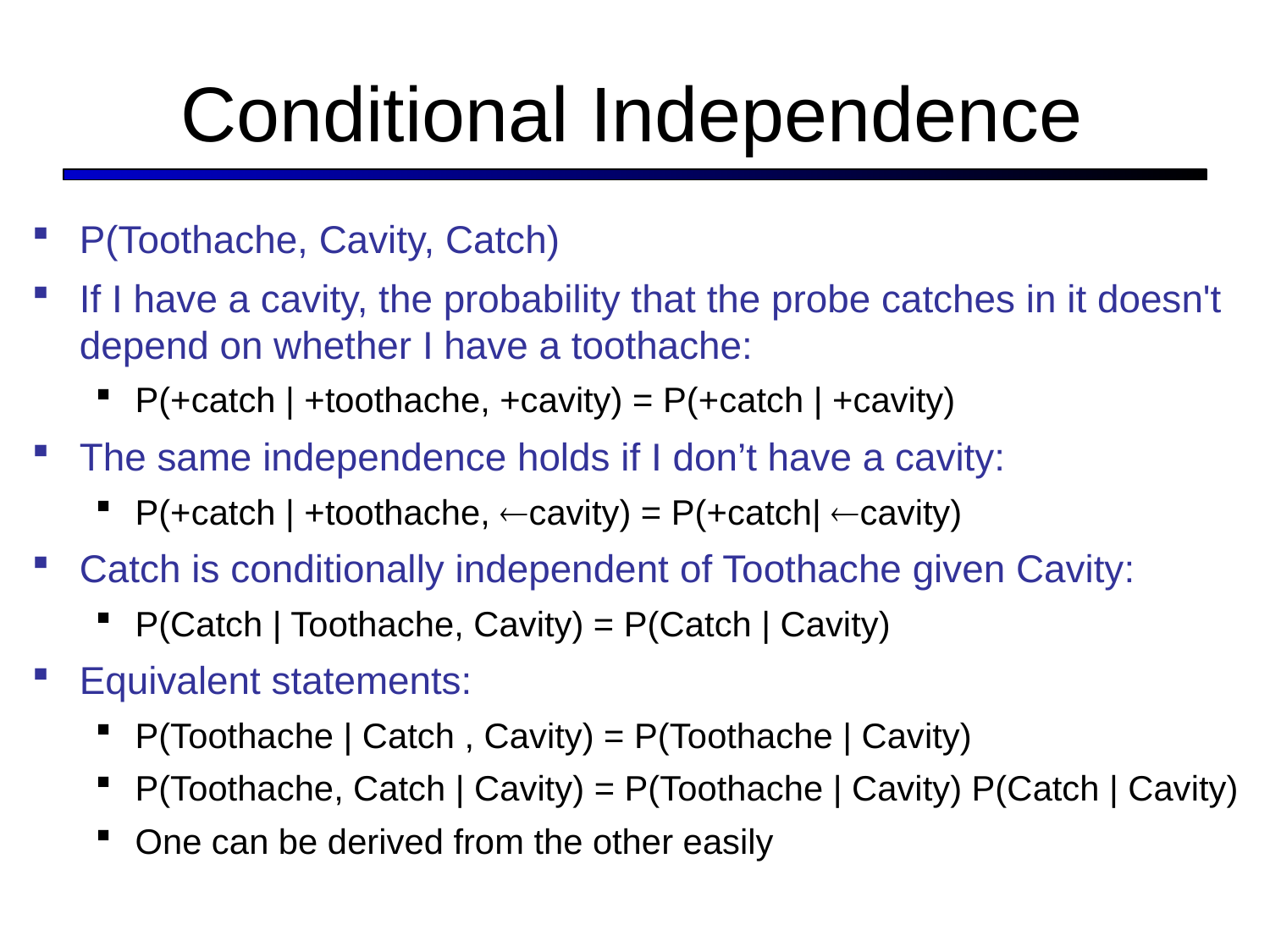

# Conditional Independence

P(Toothache, Cavity, Catch)
If I have a cavity, the probability that the probe catches in it doesn't depend on whether I have a toothache:
P(+catch | +toothache, +cavity) = P(+catch | +cavity)
The same independence holds if I don’t have a cavity:
P(+catch | +toothache, ←cavity) = P(+catch| ←cavity)
Catch is conditionally independent of Toothache given Cavity:
P(Catch | Toothache, Cavity) = P(Catch | Cavity)
Equivalent statements:
P(Toothache | Catch , Cavity) = P(Toothache | Cavity)
P(Toothache, Catch | Cavity) = P(Toothache | Cavity) P(Catch | Cavity)
One can be derived from the other easily